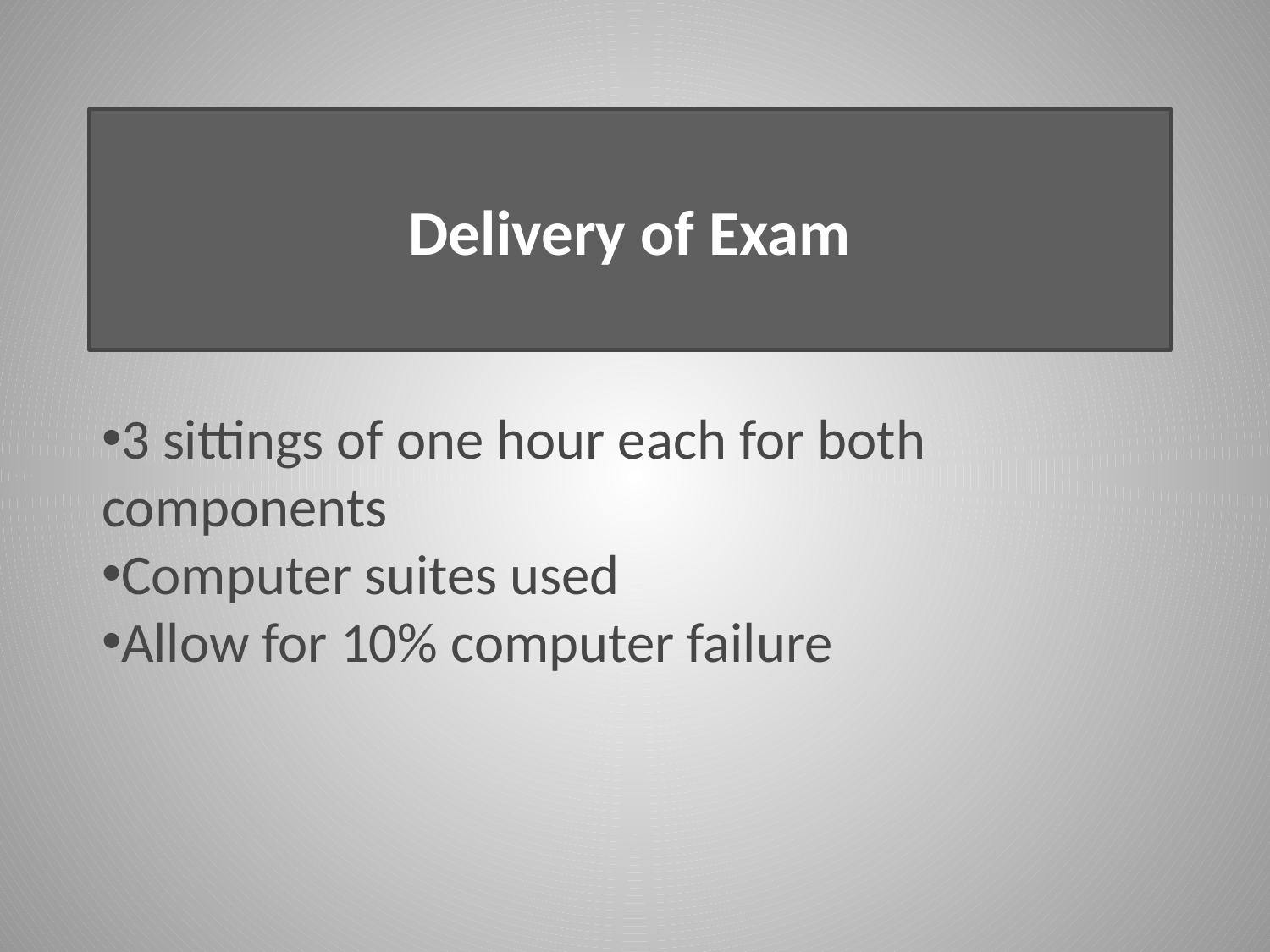

Delivery of Exam

3 sittings of one hour each for both components
Computer suites used
Allow for 10% computer failure